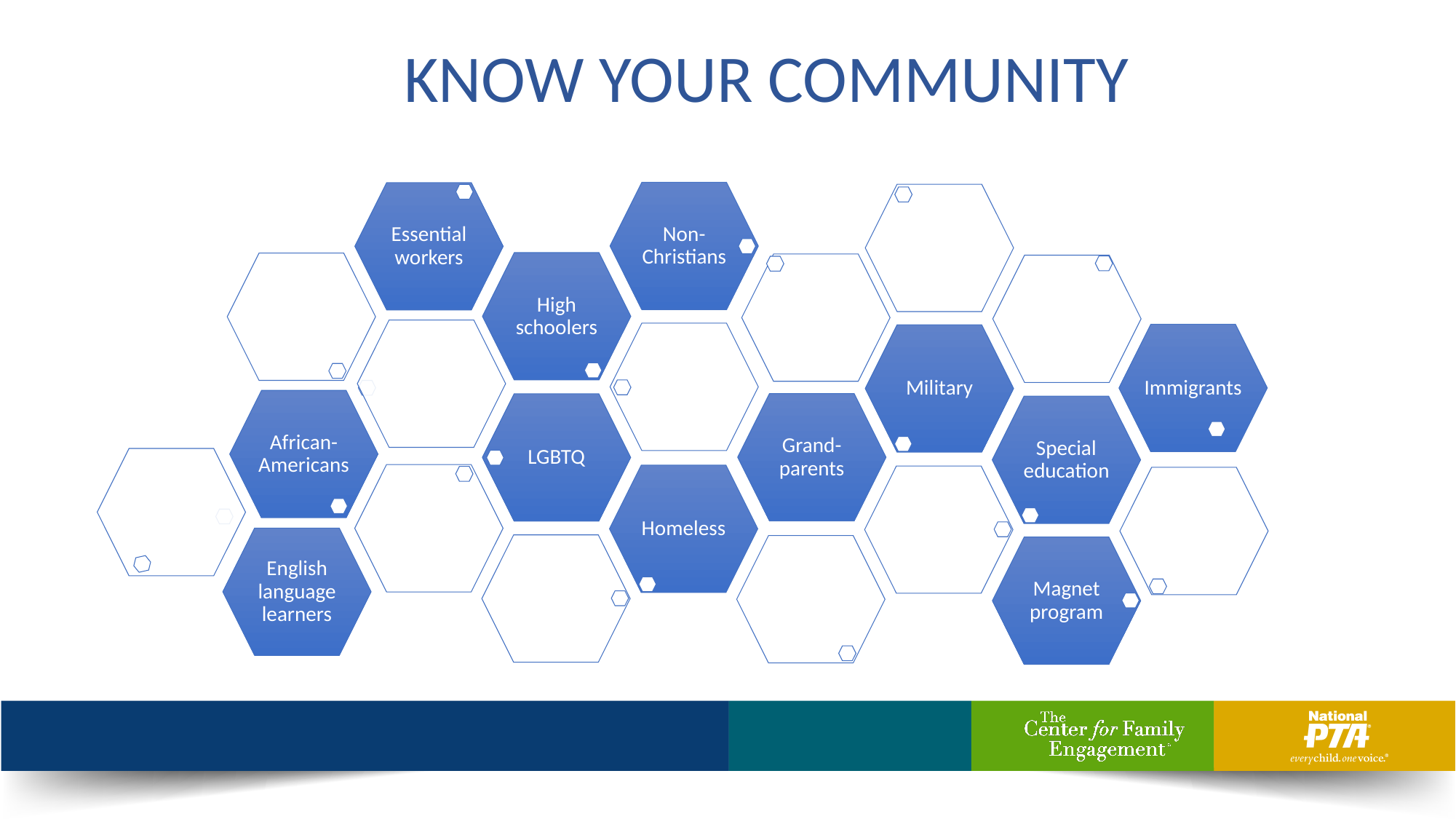

KNOW YOUR COMMUNITY
African-Americans
High schoolers
Essential workers
Non-Christians
Immigrants
Military
LGBTQ
Special education
English language learners
Homeless
Grand-parents
Magnet program